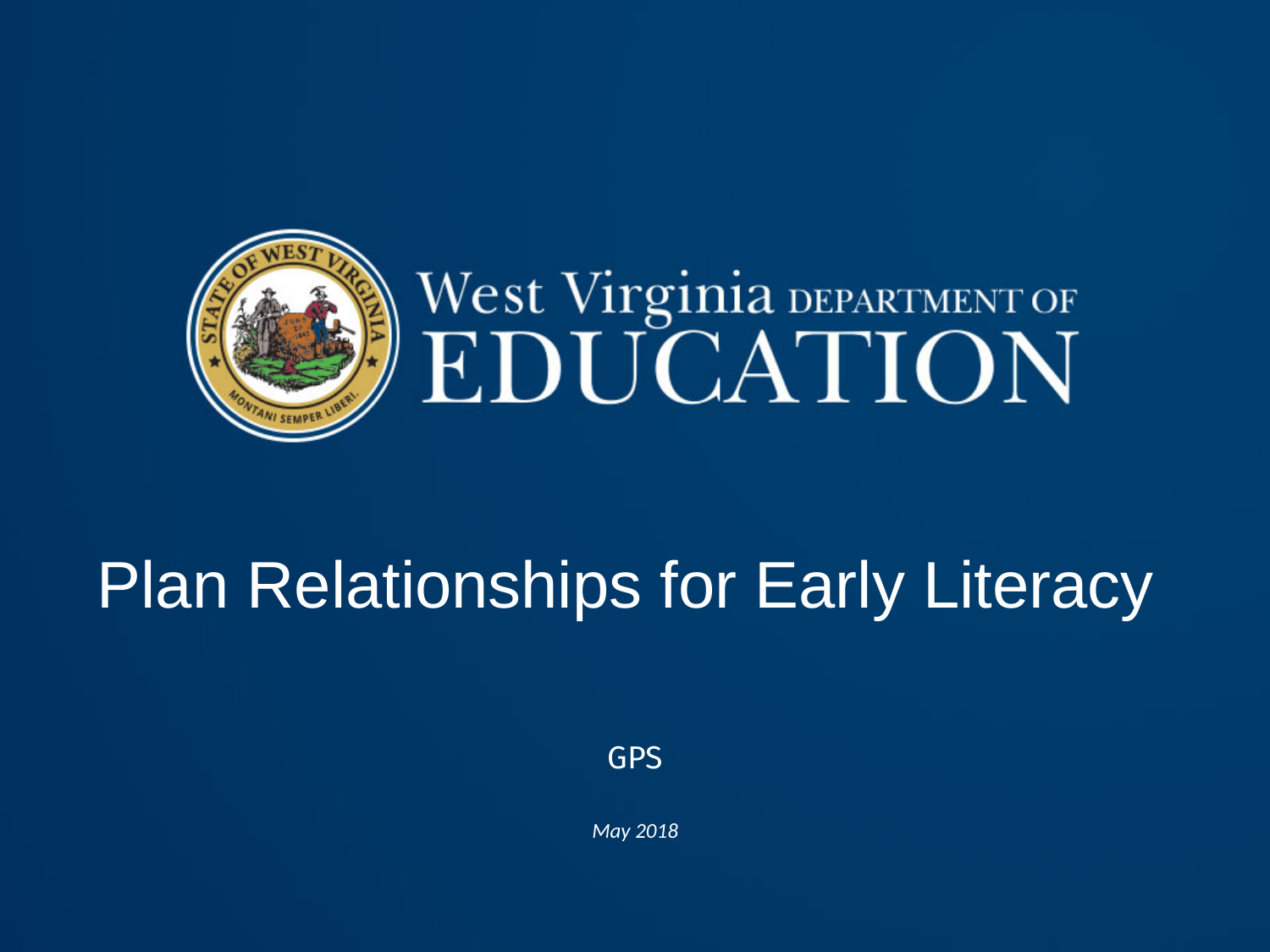

# Plan Relationships for Early Literacy
GPS
May 2018